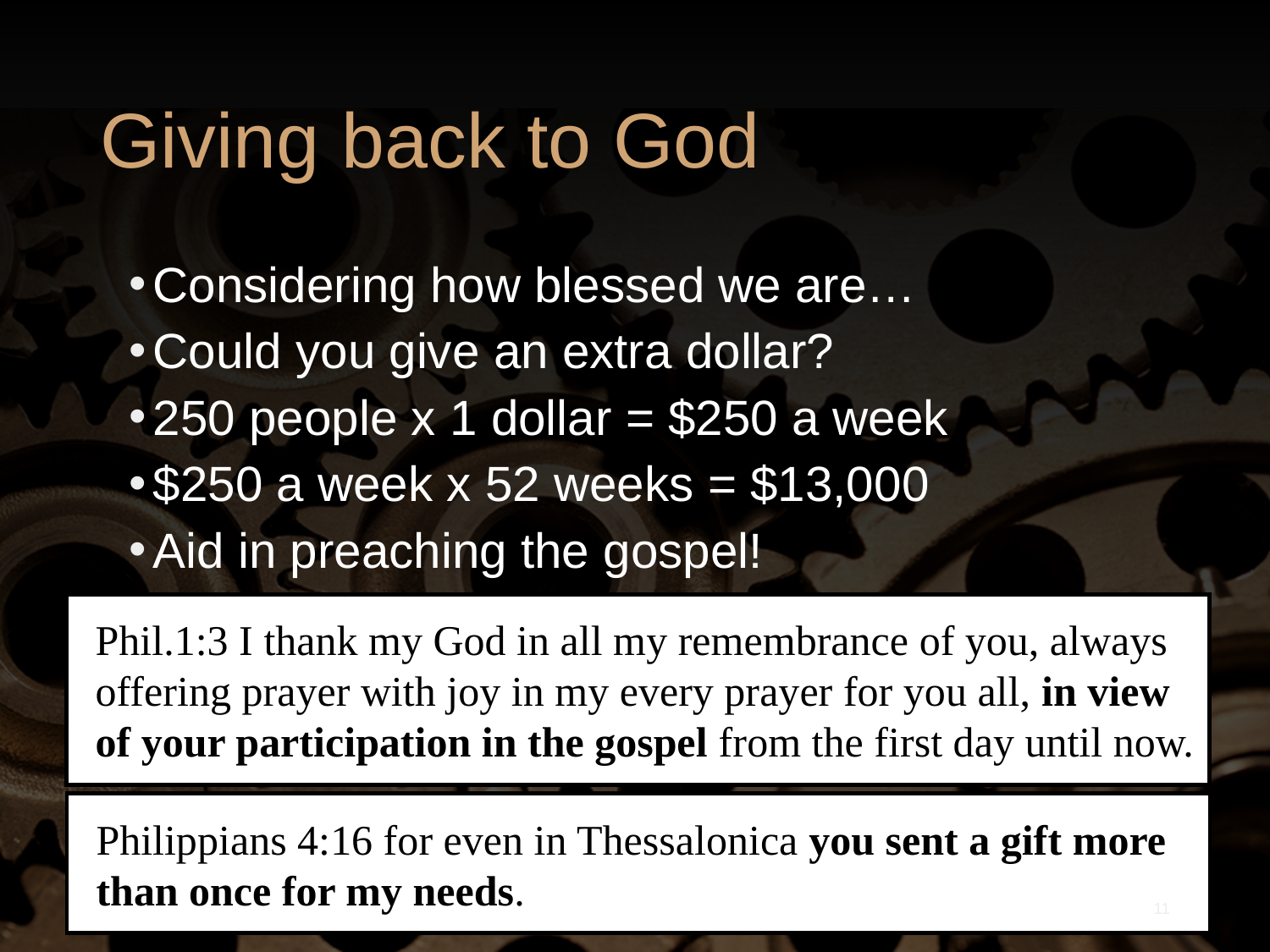

# Giving back to God
Considering how blessed we are…
Could you give an extra dollar?
250 people x 1 dollar = $250 a week
$250 a week x 52 weeks = $13,000
Aid in preaching the gospel!
Phil.1:3 I thank my God in all my remembrance of you, always offering prayer with joy in my every prayer for you all, in view of your participation in the gospel from the first day until now.
Philippians 4:16 for even in Thessalonica you sent a gift more than once for my needs.
11